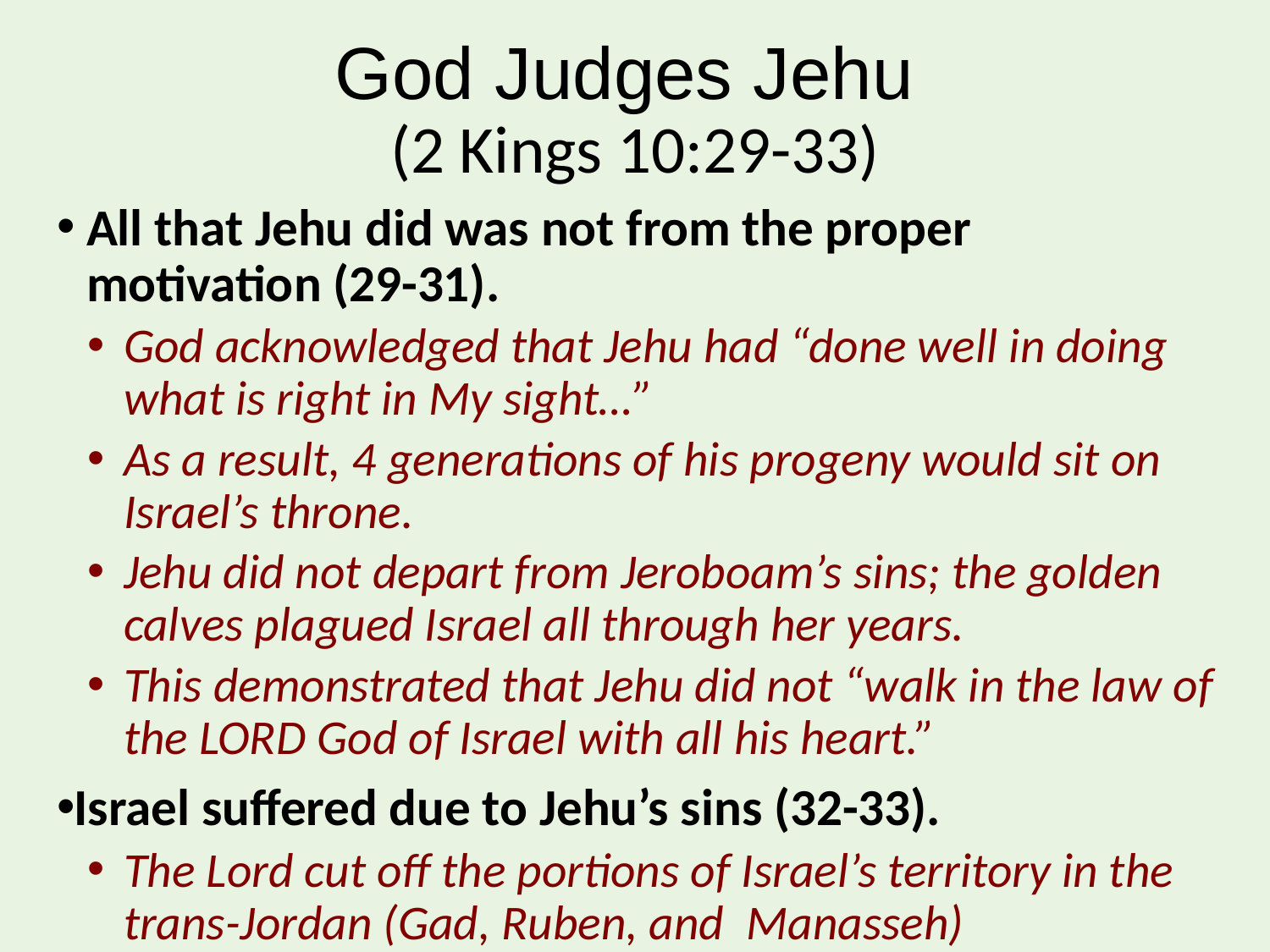

# God Judges Jehu (2 Kings 10:29-33)
All that Jehu did was not from the proper motivation (29-31).
God acknowledged that Jehu had “done well in doing what is right in My sight…”
As a result, 4 generations of his progeny would sit on Israel’s throne.
Jehu did not depart from Jeroboam’s sins; the golden calves plagued Israel all through her years.
This demonstrated that Jehu did not “walk in the law of the LORD God of Israel with all his heart.”
Israel suffered due to Jehu’s sins (32-33).
The Lord cut off the portions of Israel’s territory in the trans-Jordan (Gad, Ruben, and  Manasseh)